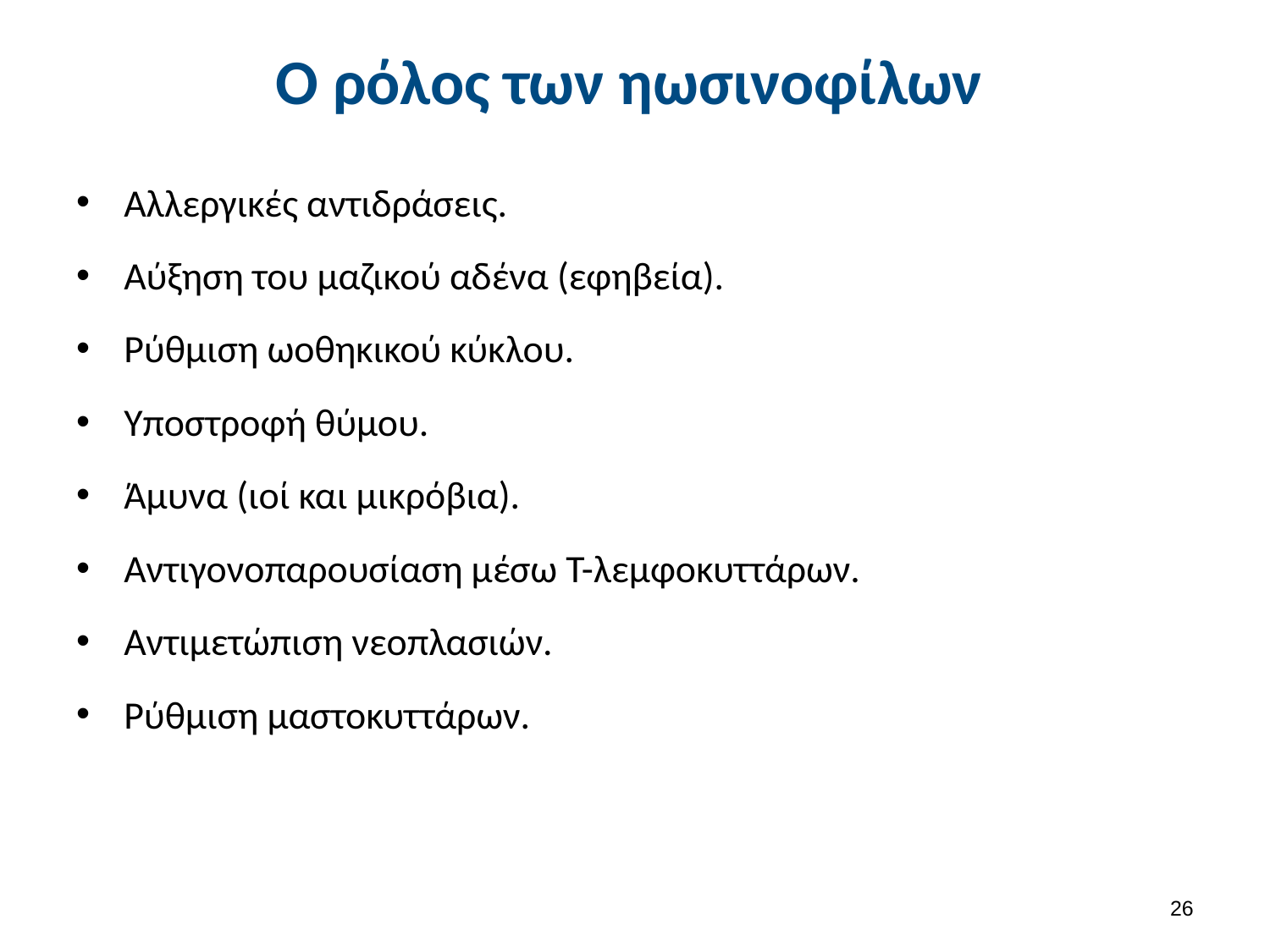

# Ο ρόλος των ηωσινοφίλων
Αλλεργικές αντιδράσεις.
Αύξηση του μαζικού αδένα (εφηβεία).
Ρύθμιση ωοθηκικού κύκλου.
Υποστροφή θύμου.
Άμυνα (ιοί και μικρόβια).
Αντιγονοπαρουσίαση μέσω Τ-λεμφοκυττάρων.
Αντιμετώπιση νεοπλασιών.
Ρύθμιση μαστοκυττάρων.
26